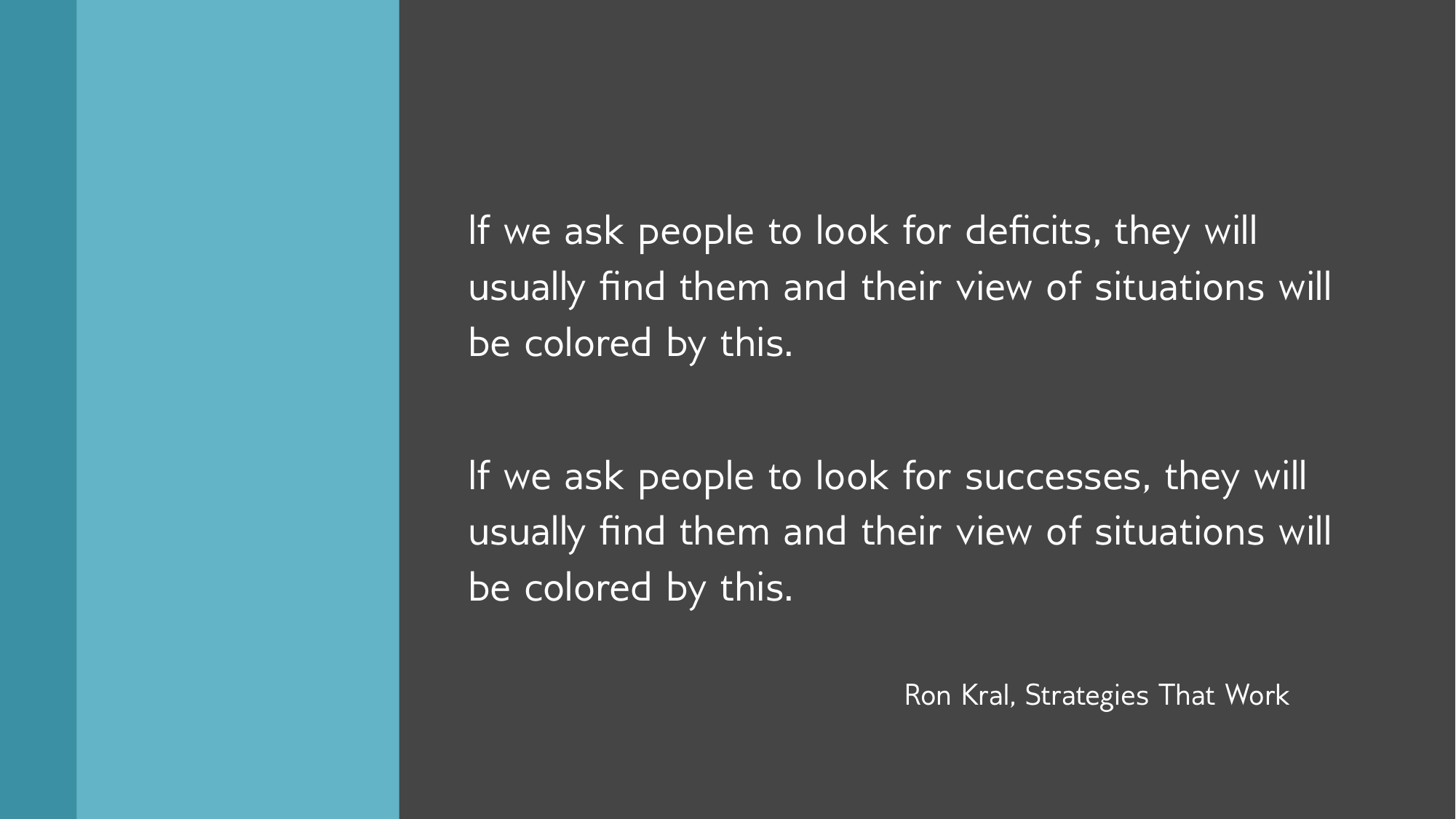

If we ask people to look for deficits, they will usually find them and their view of situations will be colored by this.

If we ask people to look for successes, they will usually find them and their view of situations will be colored by this.

				Ron Kral, Strategies That Work
#